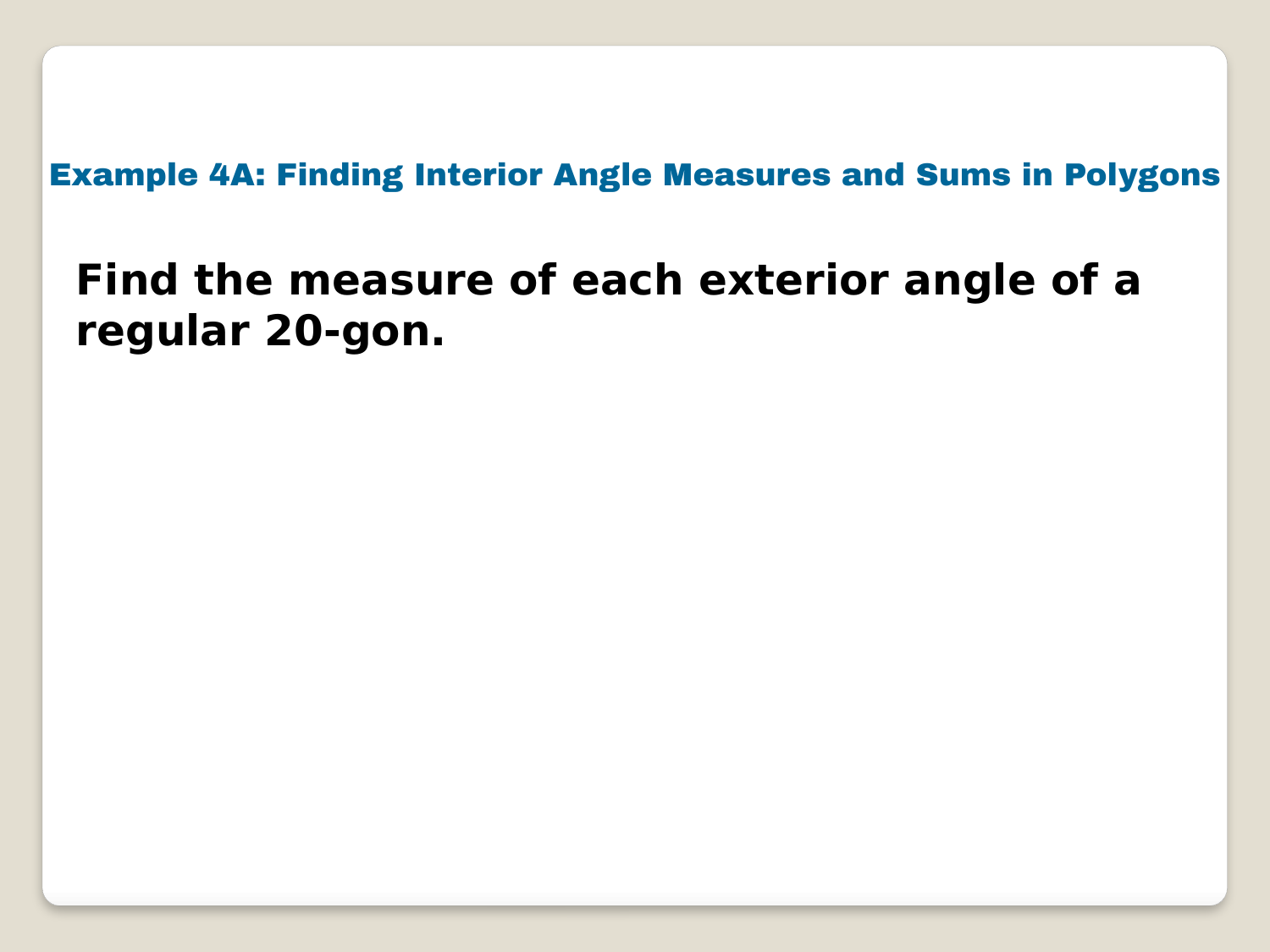

Example 4A: Finding Interior Angle Measures and Sums in Polygons
Find the measure of each exterior angle of a regular 20-gon.